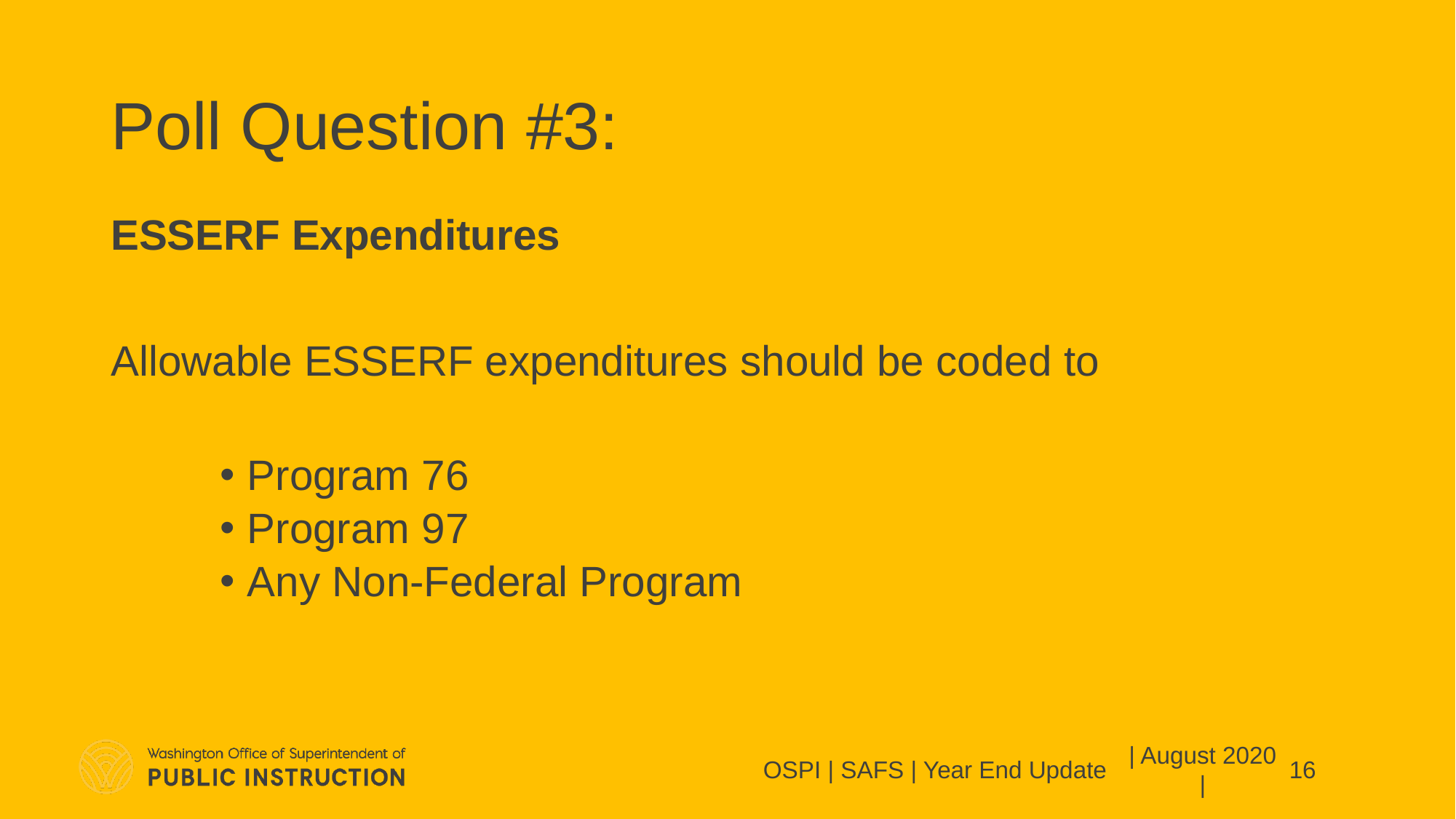

# Poll Question #3:
ESSERF Expenditures

Allowable ESSERF expenditures should be coded to

Program 76
Program 97
Any Non-Federal Program

OSPI | SAFS | Year End Update
| August 2020 |
16